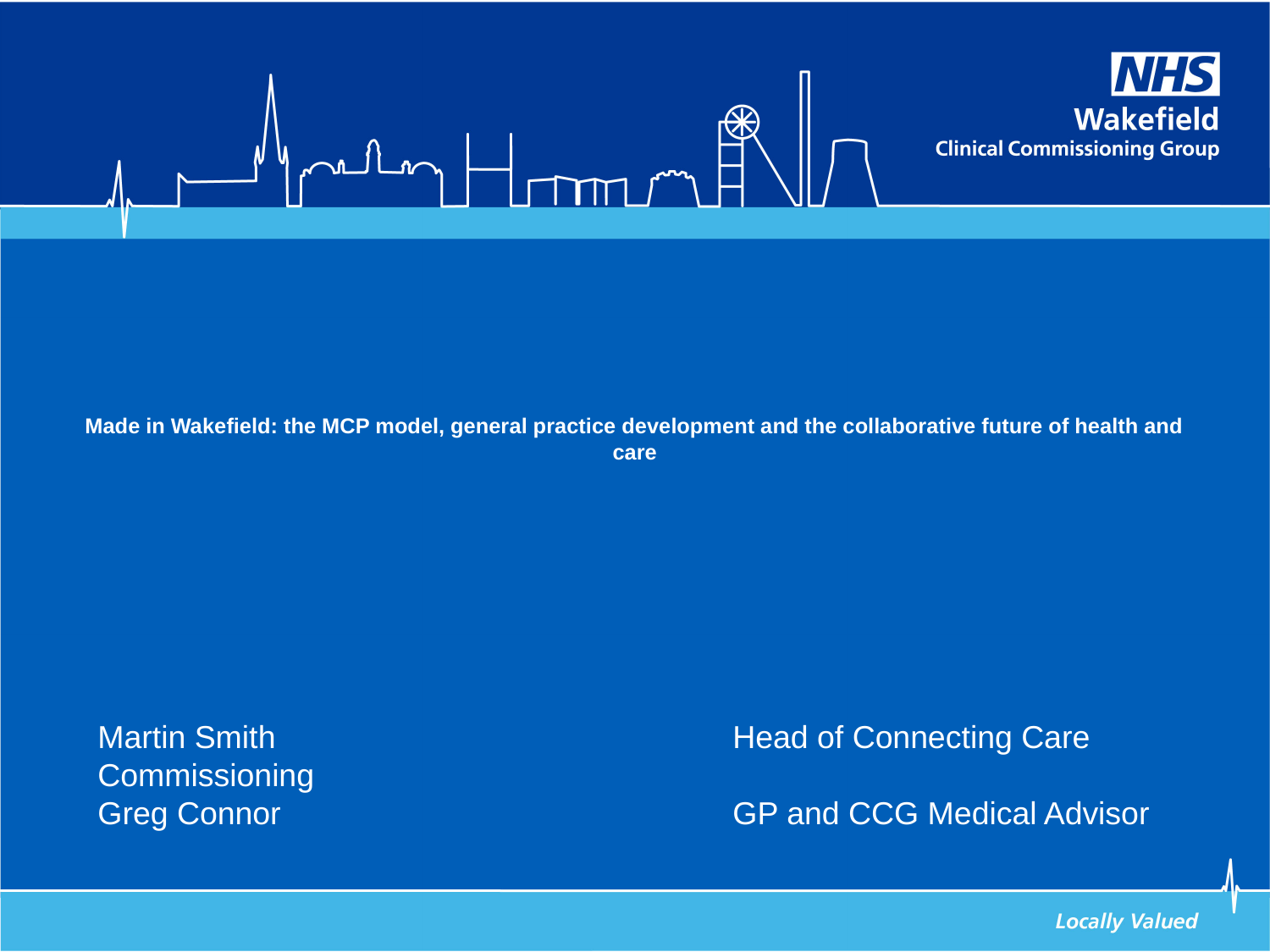

# Made in Wakefield: the MCP model, general practice development and the collaborative future of health and care
Martin Smith				Head of Connecting Care Commissioning
Greg Connor				GP and CCG Medical Advisor